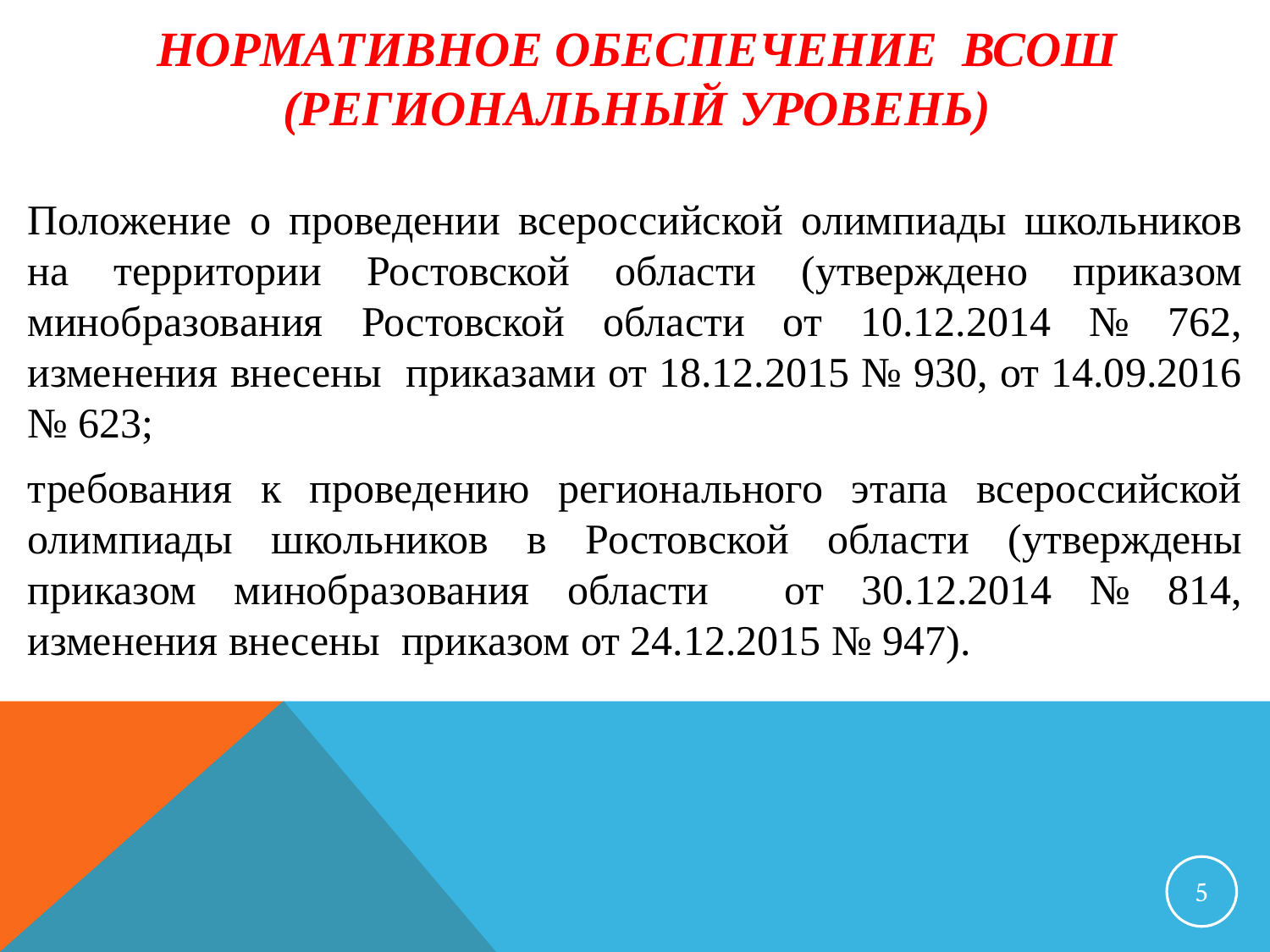

# Нормативное обеспечение  ВсОШ (региональный уровень)
Положение о проведении всероссийской олимпиады школьников на территории Ростовской области (утверждено приказом минобразования Ростовской области от 10.12.2014 № 762, изменения внесены  приказами от 18.12.2015 № 930, от 14.09.2016 № 623;
требования к проведению регионального этапа всероссийской олимпиады школьников в Ростовской области (утверждены приказом минобразования области  от 30.12.2014 № 814, изменения внесены  приказом от 24.12.2015 № 947).

5